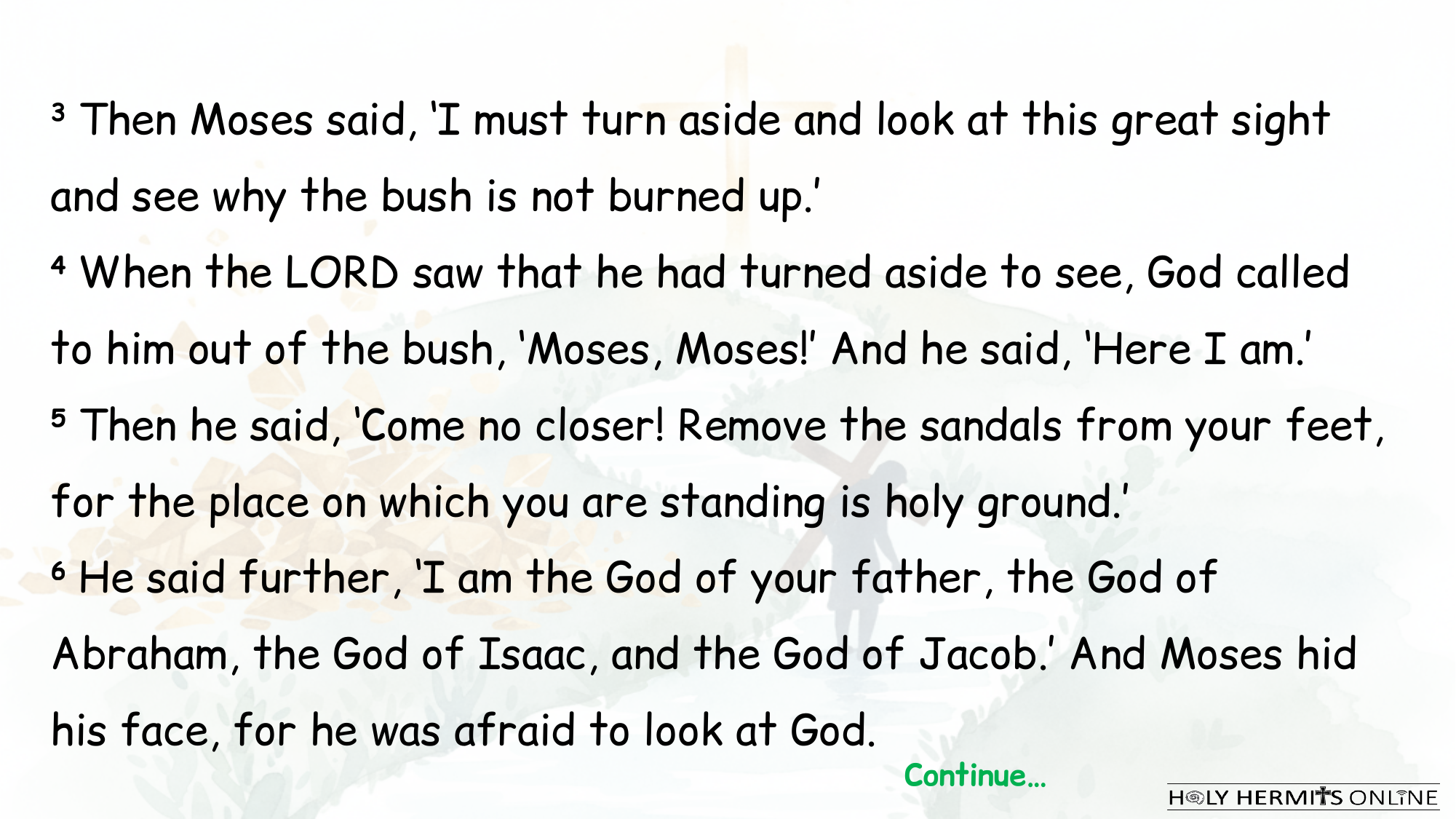

3 Then Moses said, ‘I must turn aside and look at this great sight and see why the bush is not burned up.’
4 When the Lord saw that he had turned aside to see, God called to him out of the bush, ‘Moses, Moses!’ And he said, ‘Here I am.’
5 Then he said, ‘Come no closer! Remove the sandals from your feet, for the place on which you are standing is holy ground.’
6 He said further, ‘I am the God of your father, the God of Abraham, the God of Isaac, and the God of Jacob.’ And Moses hid his face, for he was afraid to look at God.
Continue…